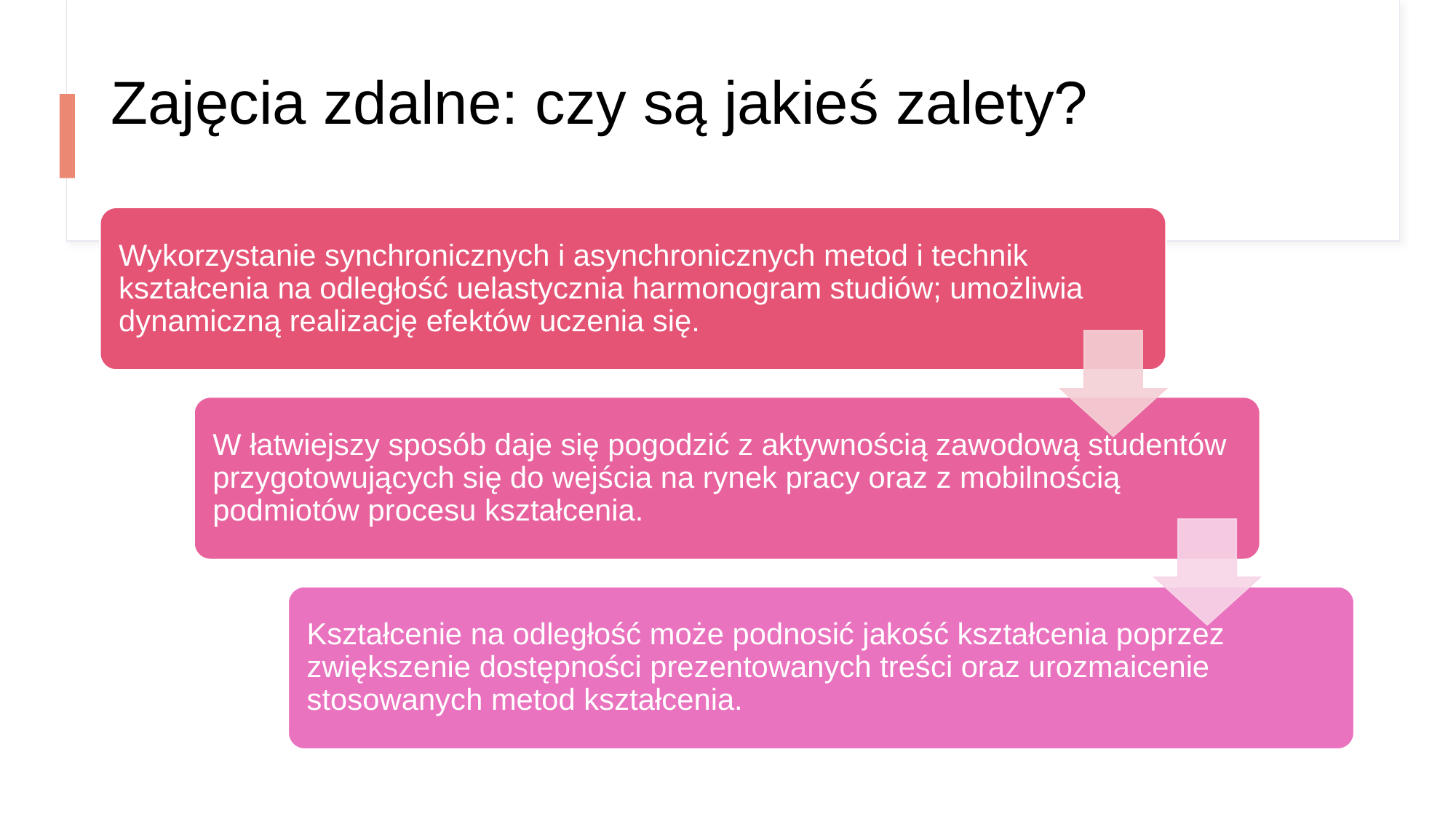

# Zajęcia zdalne: czy są jakieś zalety?
Wykorzystanie synchronicznych i asynchronicznych metod i technik kształcenia na odległość uelastycznia harmonogram studiów; umożliwia dynamiczną realizację efektów uczenia się.
W łatwiejszy sposób daje się pogodzić z aktywnością zawodową studentów przygotowujących się do wejścia na rynek pracy oraz z mobilnością podmiotów procesu kształcenia.
Kształcenie na odległość może podnosić jakość kształcenia poprzez zwiększenie dostępności prezentowanych treści oraz urozmaicenie stosowanych metod kształcenia.